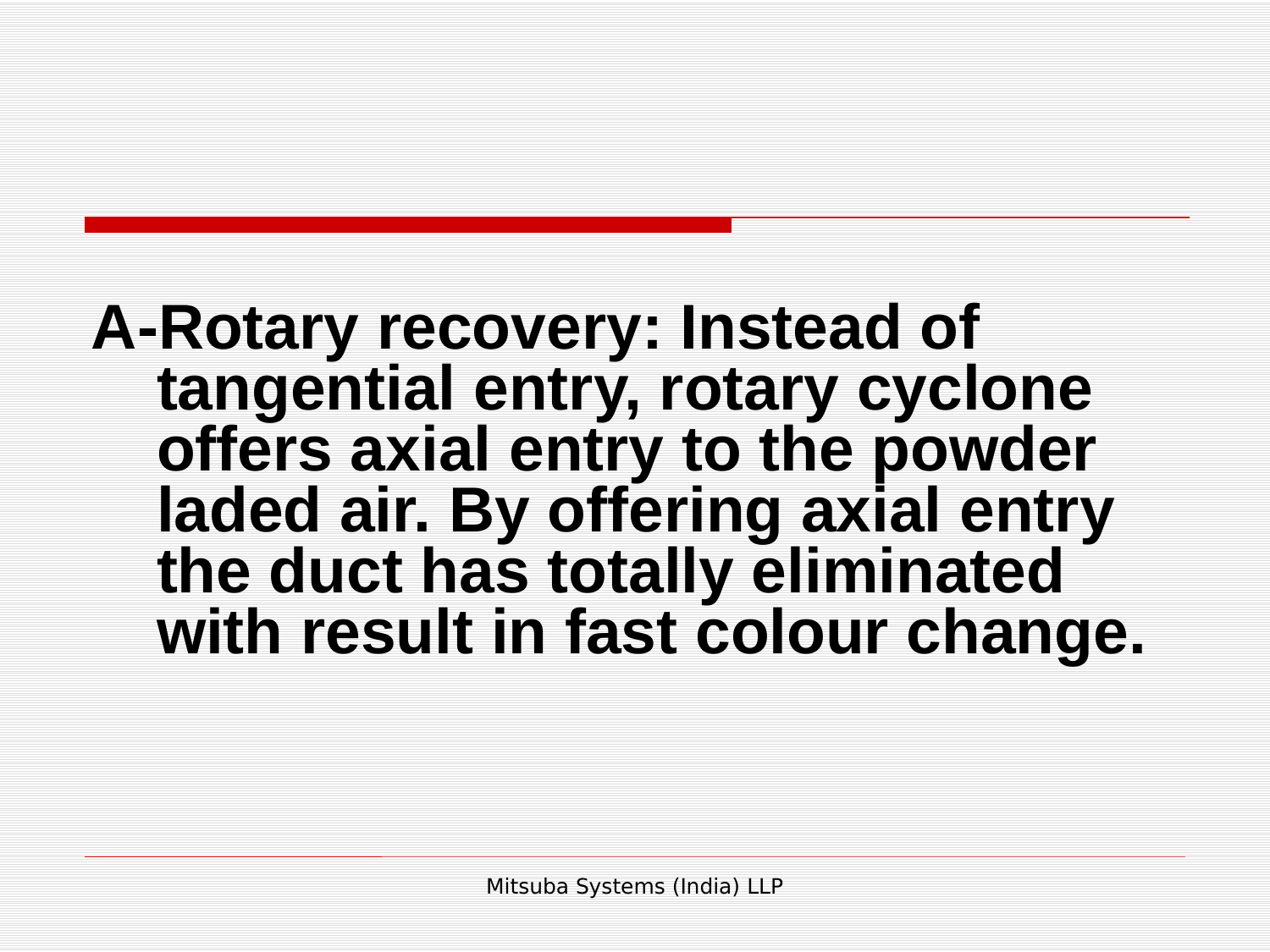

#

A-Rotary recovery: Instead of tangential entry, rotary cyclone offers axial entry to the powder laded air. By offering axial entry the duct has totally eliminated with result in fast colour change.

Mitsuba Systems (India) LLP